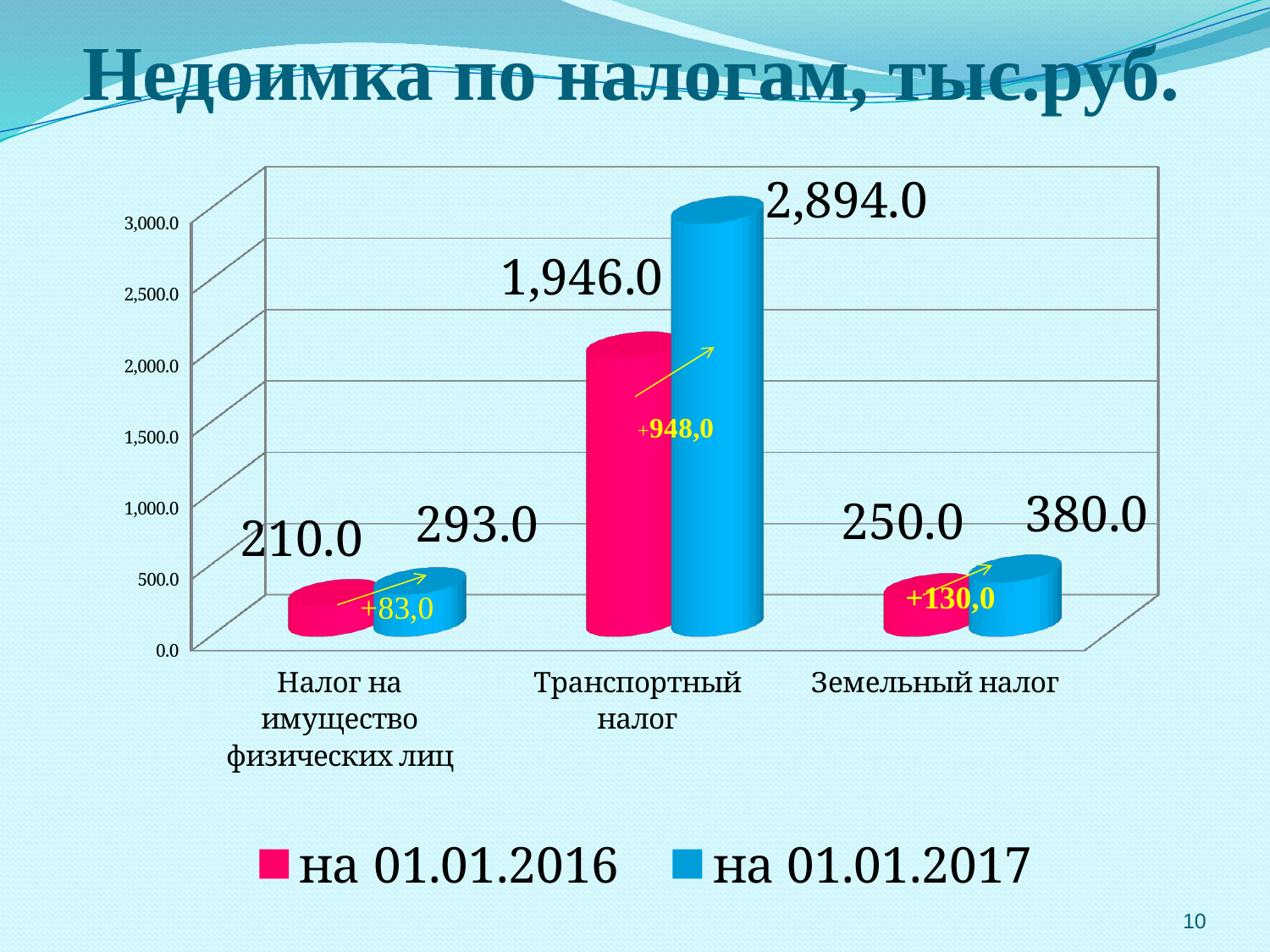

# Недоимка по налогам, тыс.руб.

[unsupported chart]

10